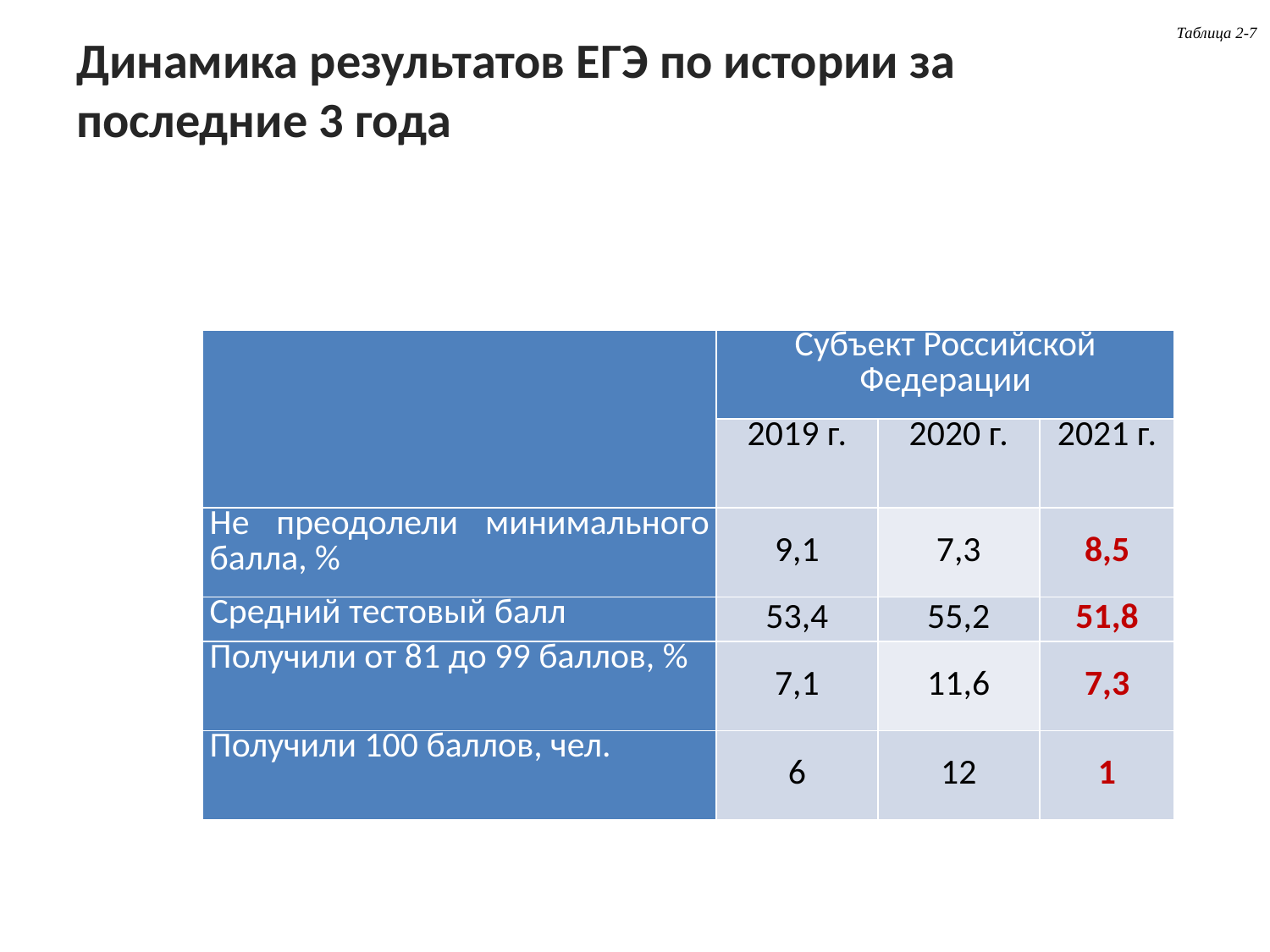

Таблица 2‑7
# Динамика результатов ЕГЭ по истории за последние 3 года
|  | Субъект Российской Федерации |  |  |
| --- | --- | --- | --- |
|  | 2019 г. | 2020 г. | 2021 г. |
| Не преодолели минимального балла, % | 9,1 | 7,3 | 8,5 |
| Средний тестовый балл | 53,4 | 55,2 | 51,8 |
| Получили от 81 до 99 баллов, % | 7,1 | 11,6 | 7,3 |
| Получили 100 баллов, чел. | 6 | 12 | 1 |